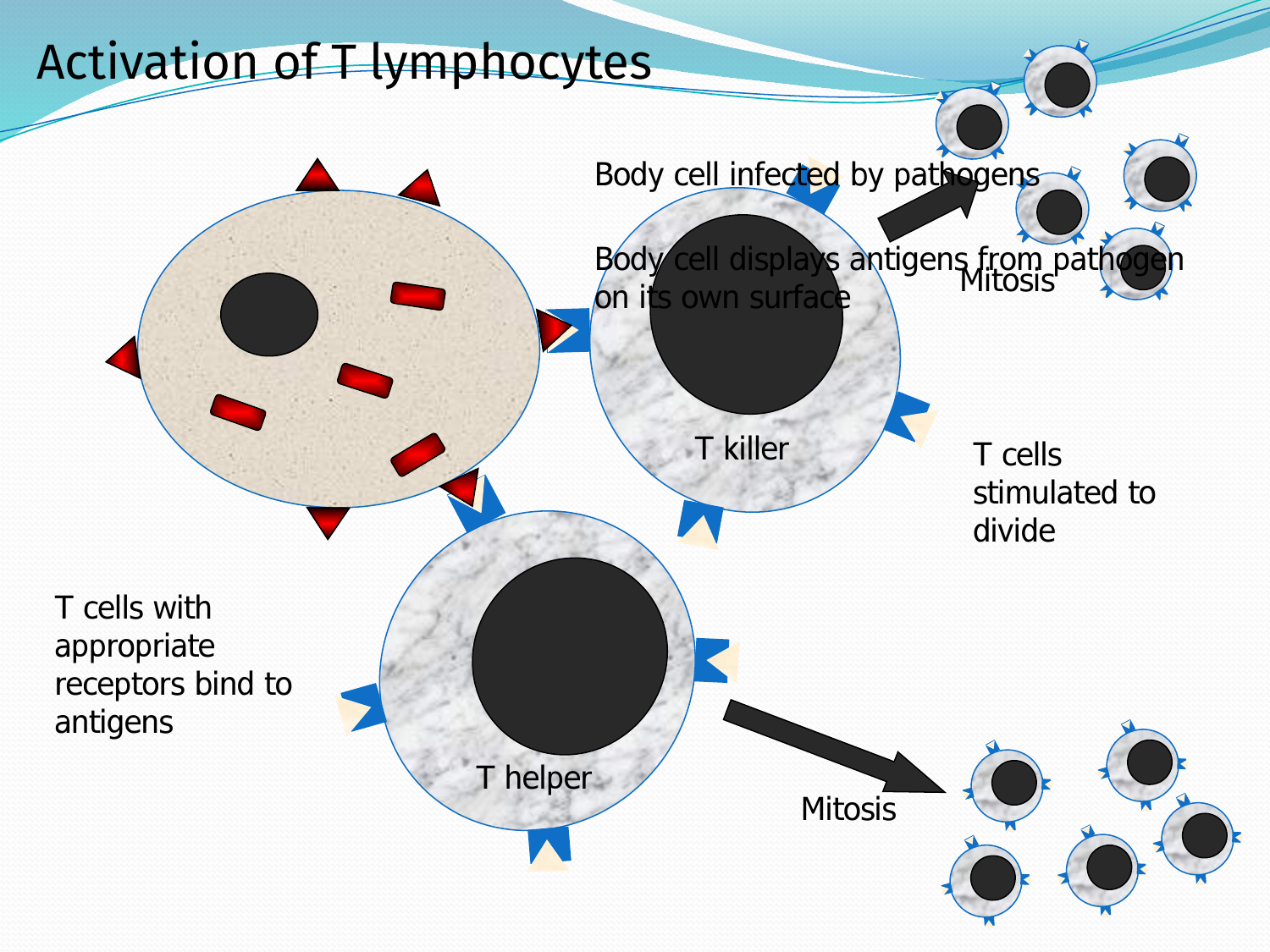

Mitosis
Activation of T lymphocytes
Body cell infected by pathogens

T killer

Body cell displays antigens from pathogen on its own surface

T cells stimulated to divide

T helper
T cells with appropriate receptors bind to antigens

Mitosis